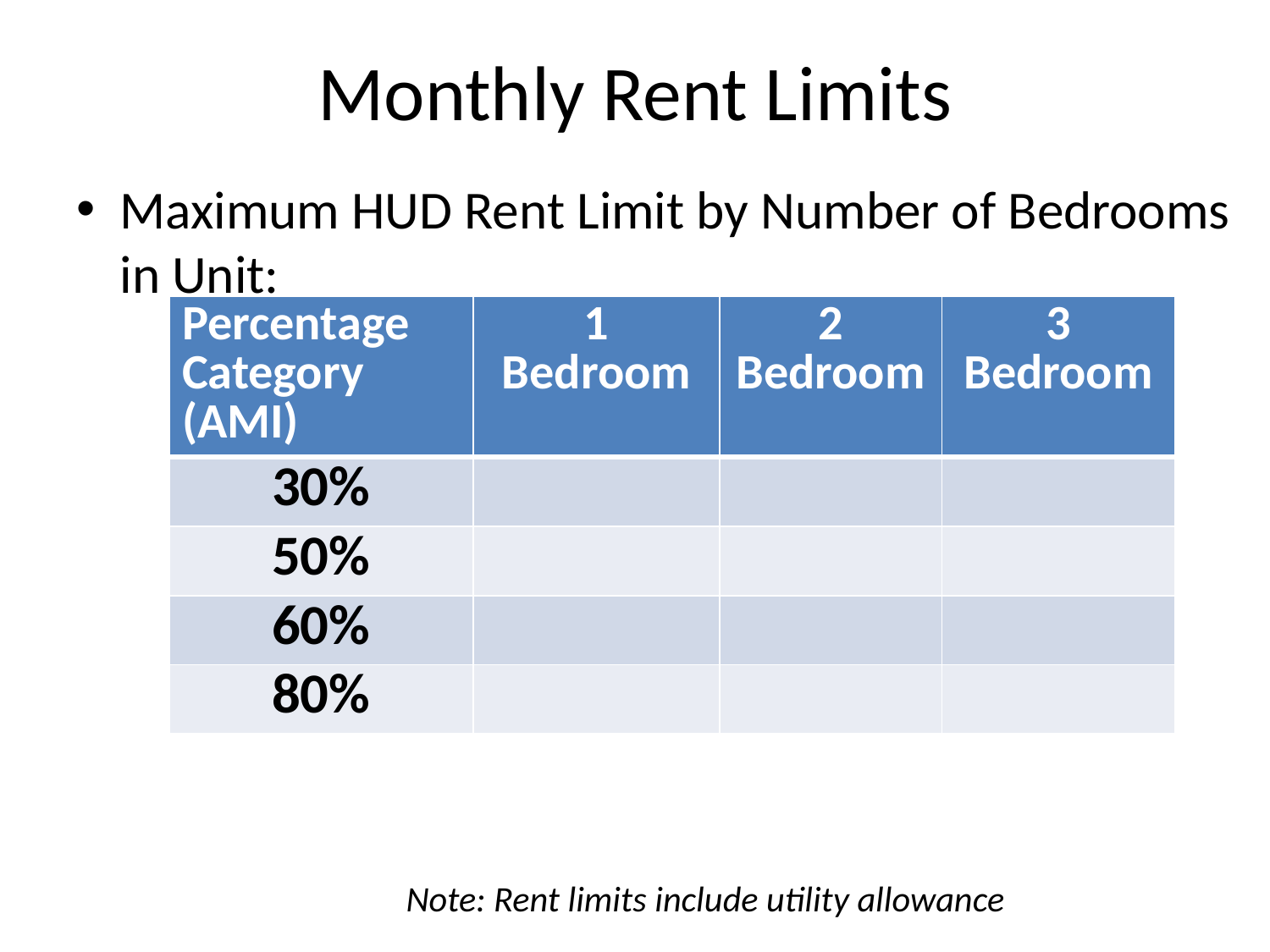

# Monthly Rent Limits
Maximum HUD Rent Limit by Number of Bedrooms in Unit:

	Note: Rent limits include utility allowance
| Percentage Category (AMI) | 1 Bedroom | 2 Bedroom | 3 Bedroom |
| --- | --- | --- | --- |
| 30% |  |  |  |
| 50% |  |  |  |
| 60% |  |  |  |
| 80% |  |  |  |